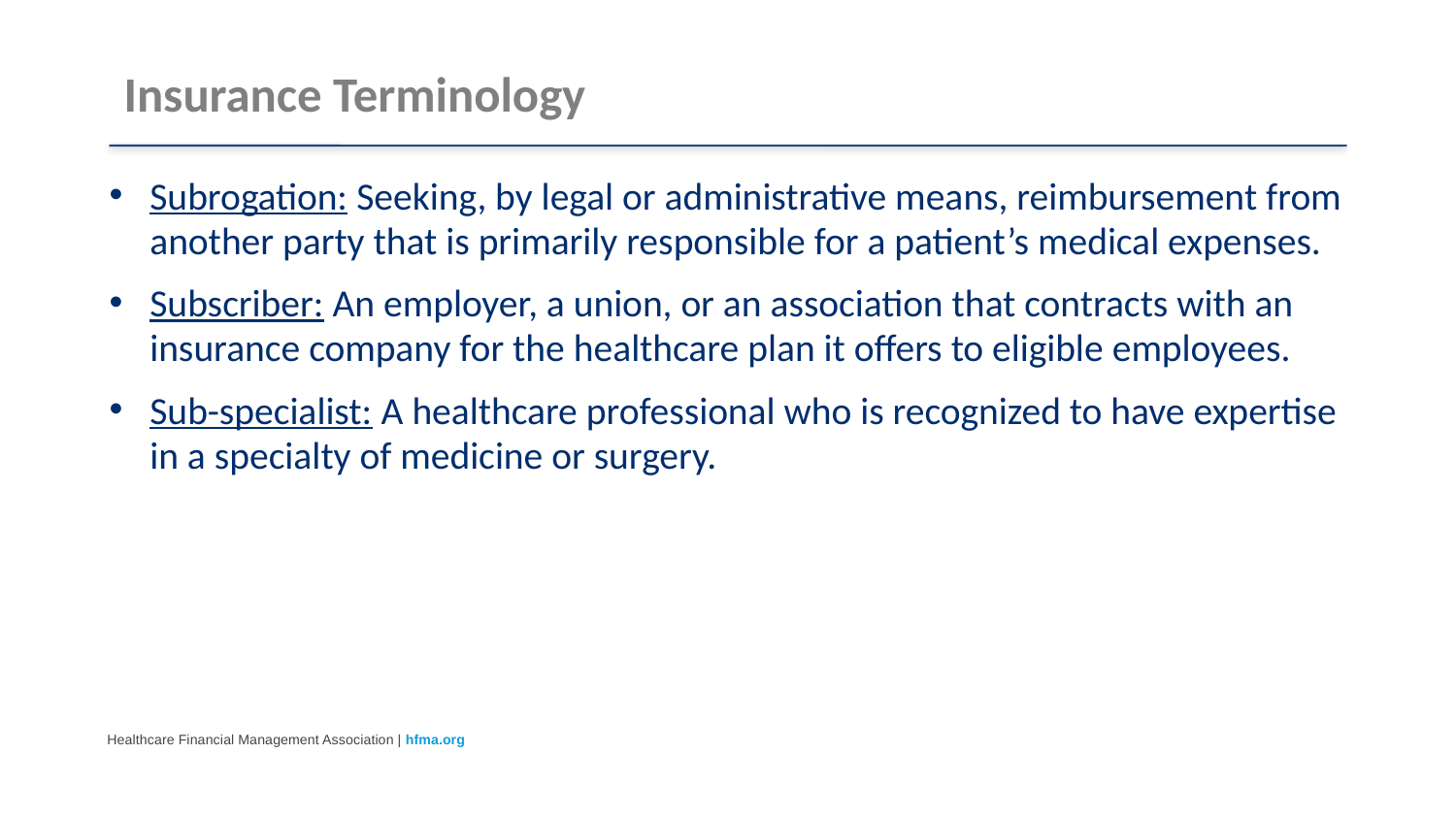

# Insurance Terminology
Subrogation: Seeking, by legal or administrative means, reimbursement from another party that is primarily responsible for a patient’s medical expenses.
Subscriber: An employer, a union, or an association that contracts with an insurance company for the healthcare plan it offers to eligible employees.
Sub-specialist: A healthcare professional who is recognized to have expertise in a specialty of medicine or surgery.